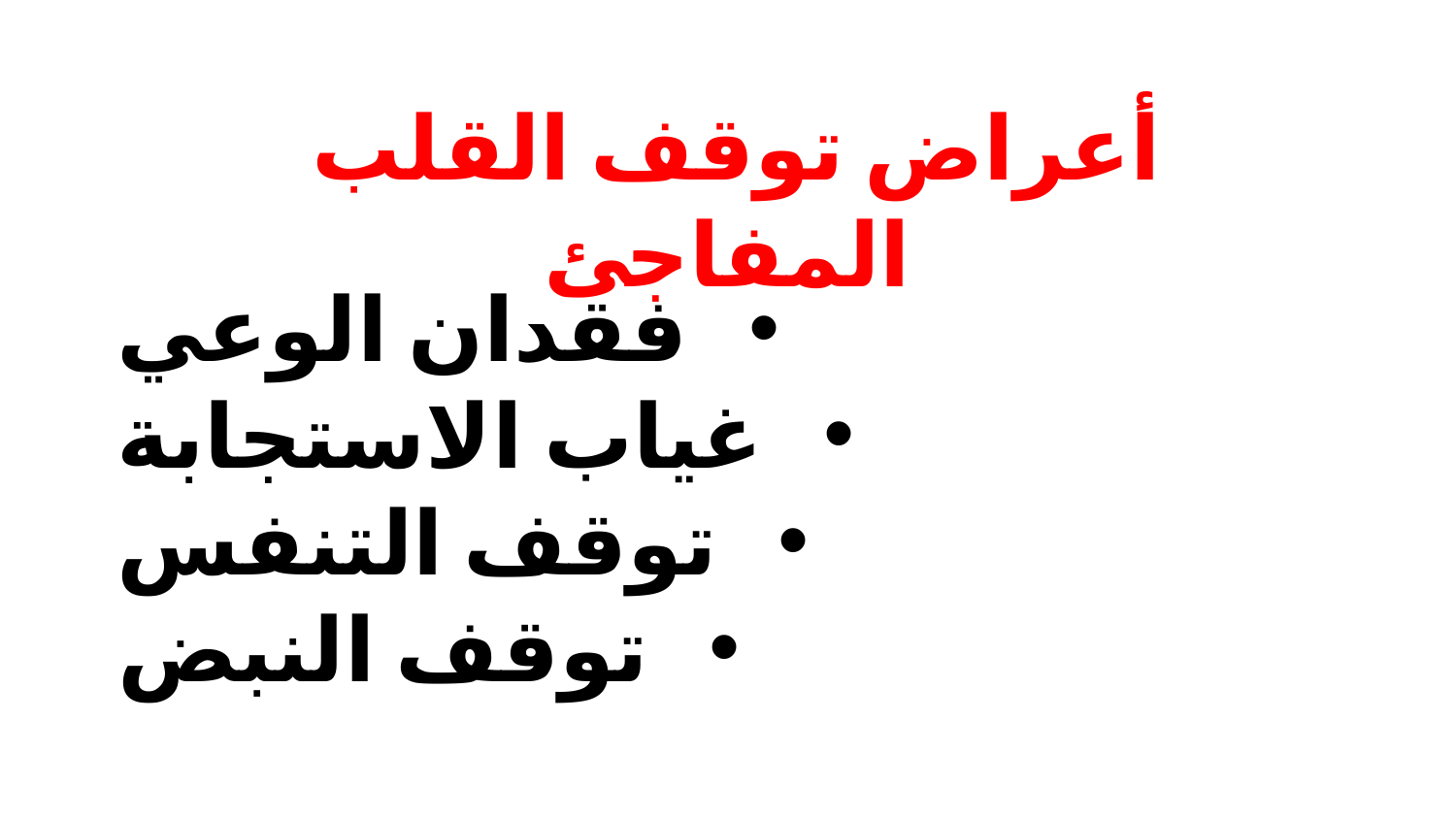

# أعراض توقف القلب المفاجئ
فقدان الوعي
غياب الاستجابة
توقف التنفس
توقف النبض